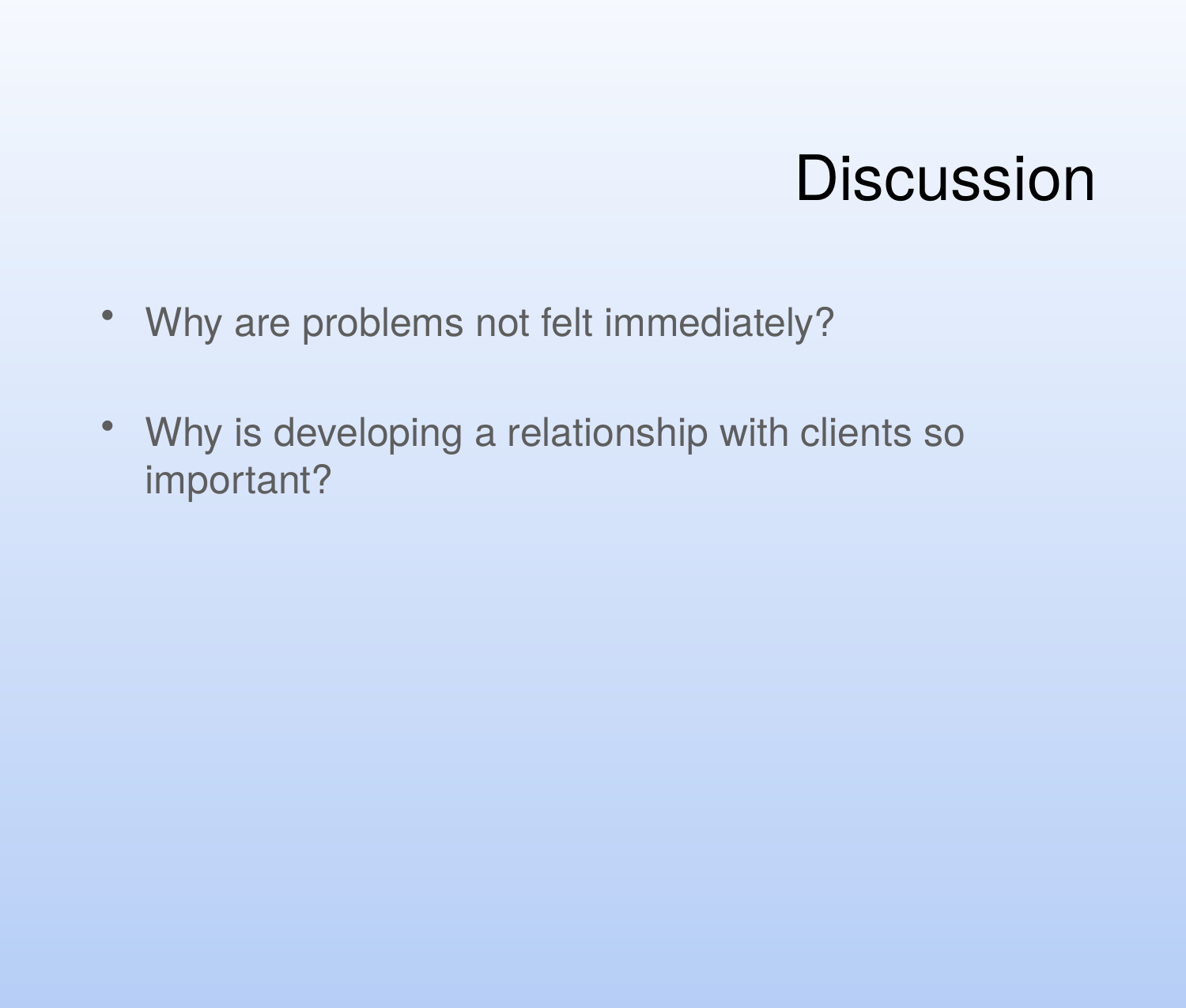

Discussion

Why are problems not felt immediately?

Why is developing a relationship with clients so important?